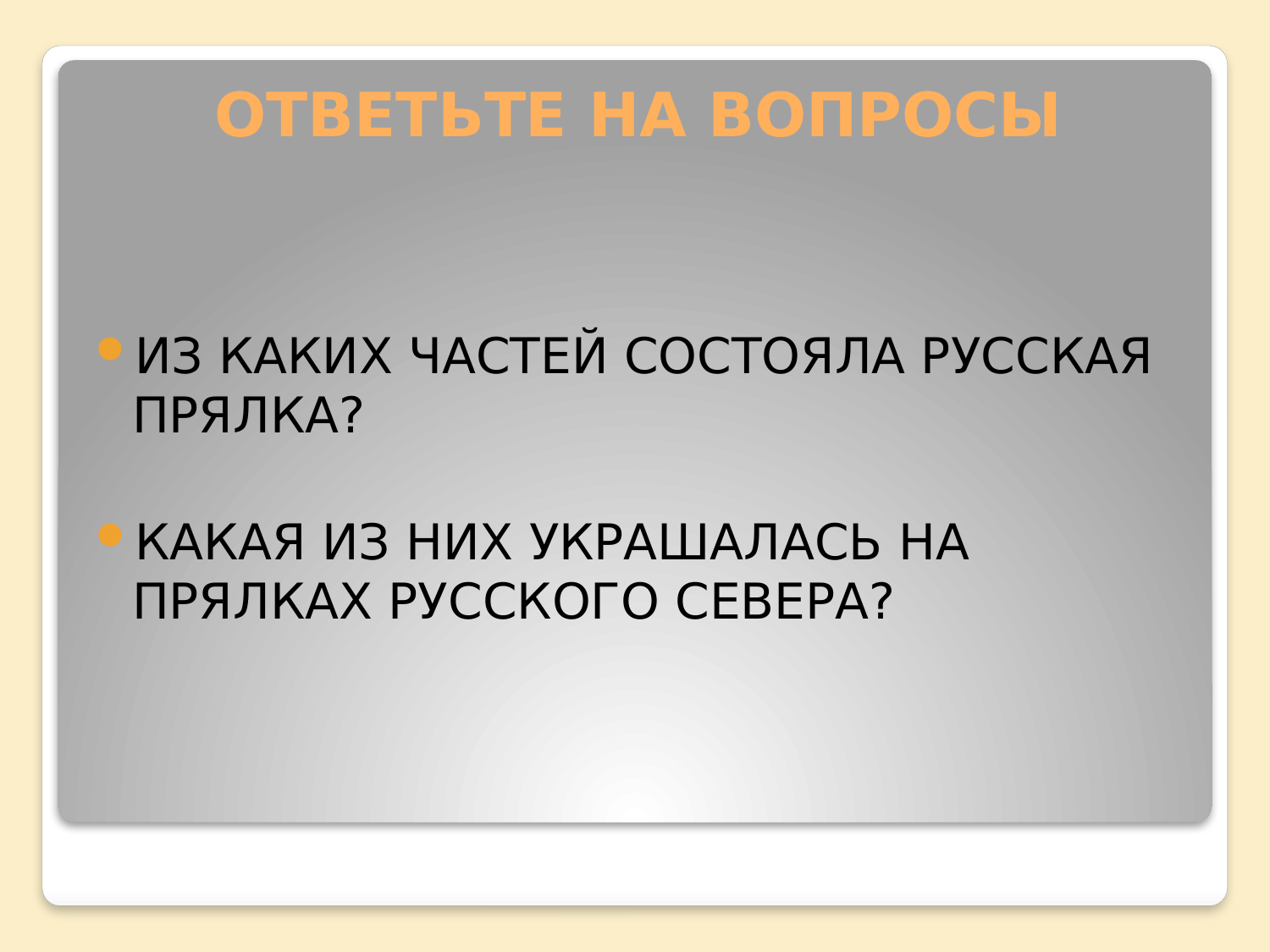

# ОТВЕТЬТЕ НА ВОПРОСЫ

ИЗ КАКИХ ЧАСТЕЙ СОСТОЯЛА РУССКАЯ ПРЯЛКА?

КАКАЯ ИЗ НИХ УКРАШАЛАСЬ НА ПРЯЛКАХ РУССКОГО СЕВЕРА?